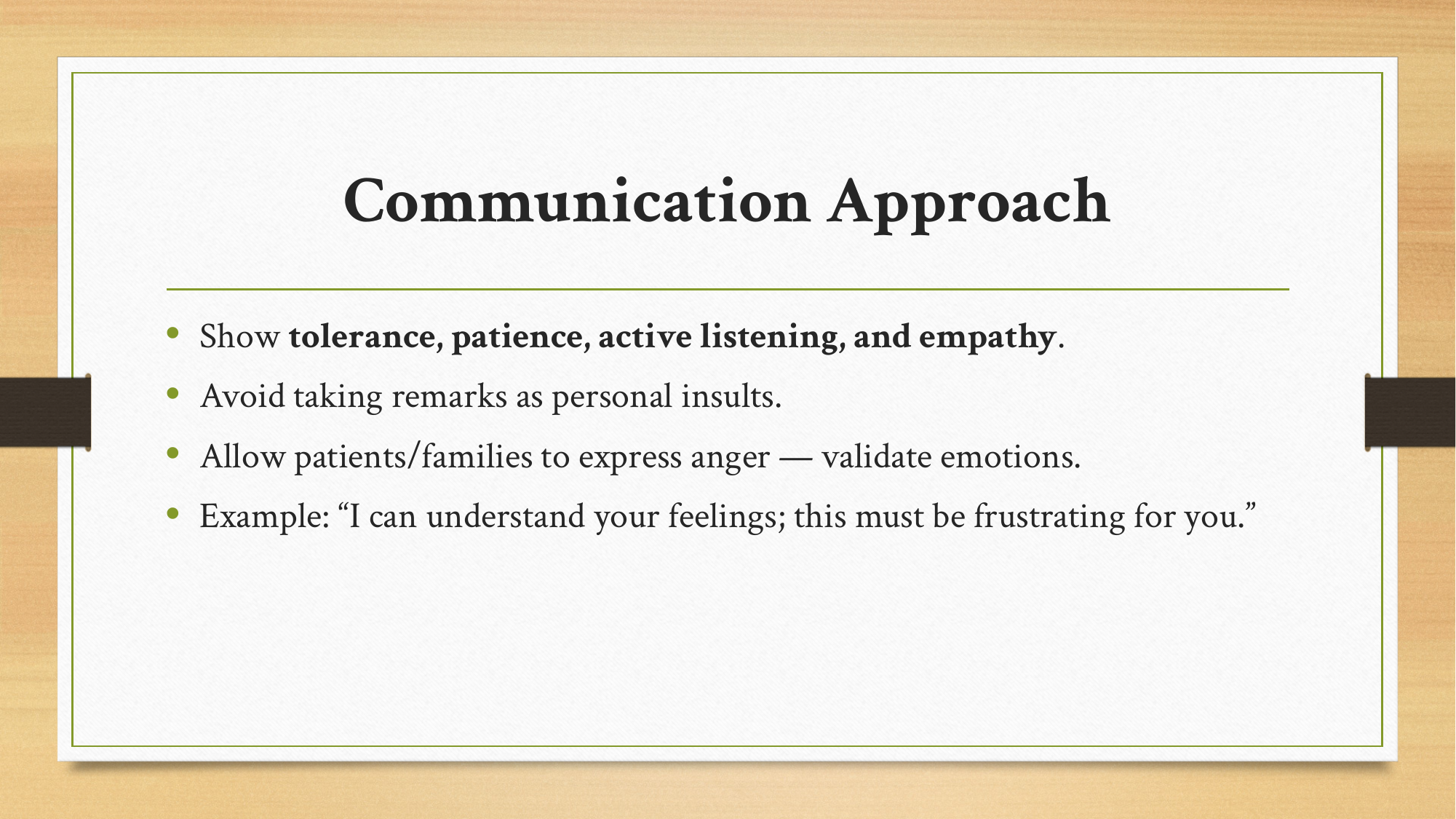

# Communication Approach
Show tolerance, patience, active listening, and empathy.
Avoid taking remarks as personal insults.
Allow patients/families to express anger — validate emotions.
Example: “I can understand your feelings; this must be frustrating for you.”